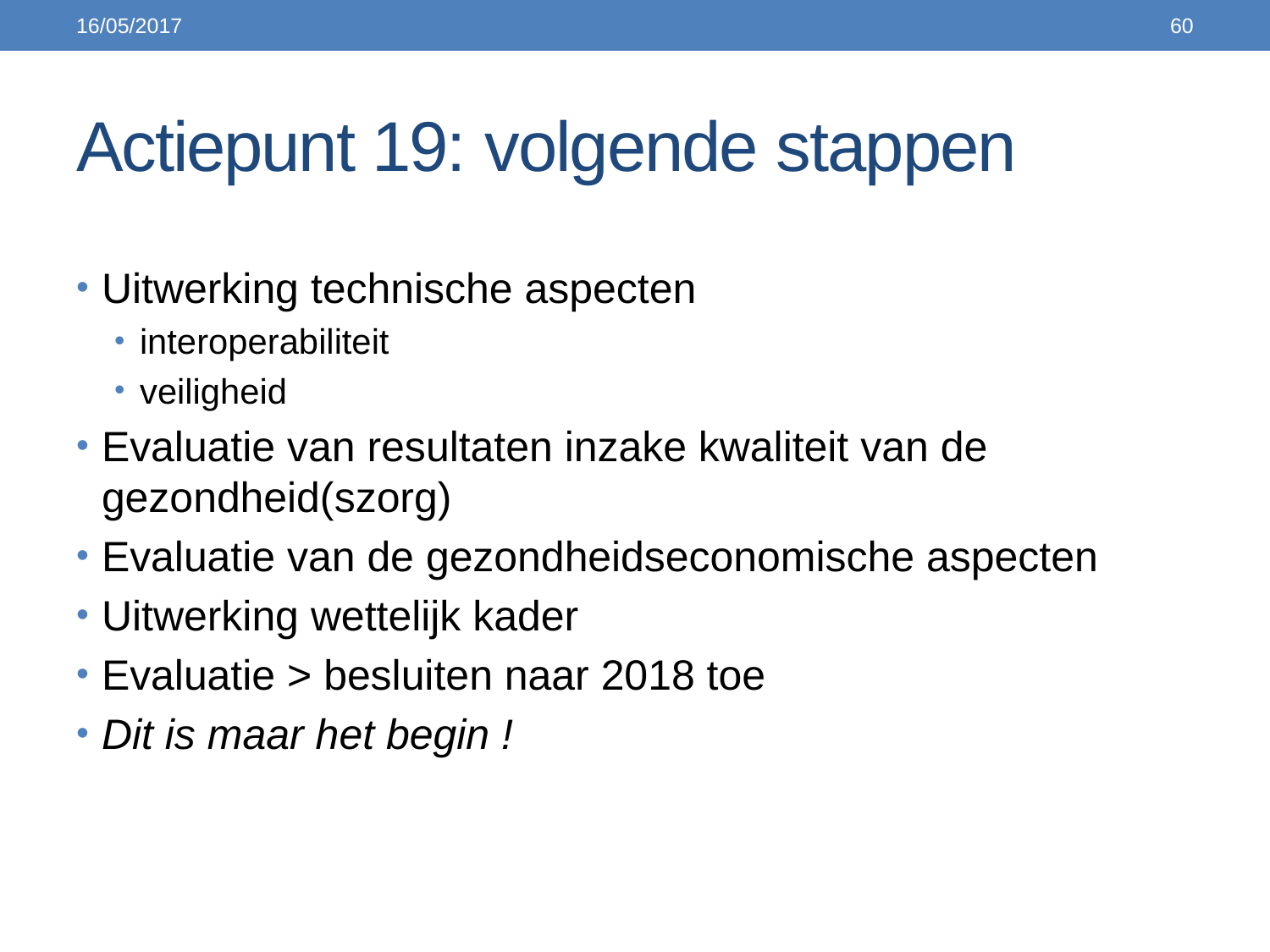

16/05/2017
60
# Actiepunt 19: volgende stappen

Uitwerking technische aspecten
interoperabiliteit
veiligheid
Evaluatie van resultaten inzake kwaliteit van de gezondheid(szorg)
Evaluatie van de gezondheidseconomische aspecten
Uitwerking wettelijk kader
Evaluatie > besluiten naar 2018 toe
Dit is maar het begin !